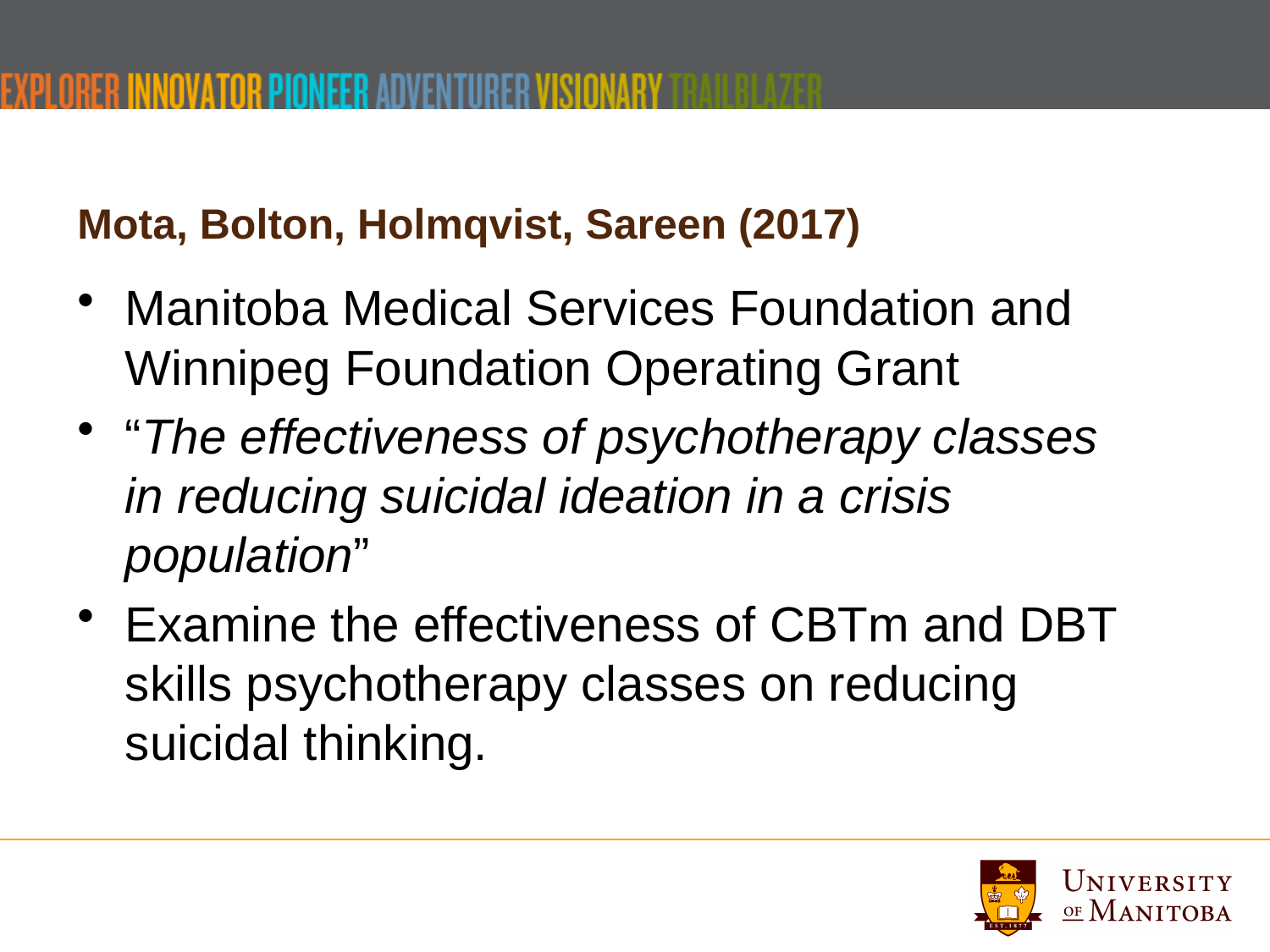

# Mota, Bolton, Holmqvist, Sareen (2017)
Manitoba Medical Services Foundation and Winnipeg Foundation Operating Grant
“The effectiveness of psychotherapy classes in reducing suicidal ideation in a crisis population”
Examine the effectiveness of CBTm and DBT skills psychotherapy classes on reducing suicidal thinking.